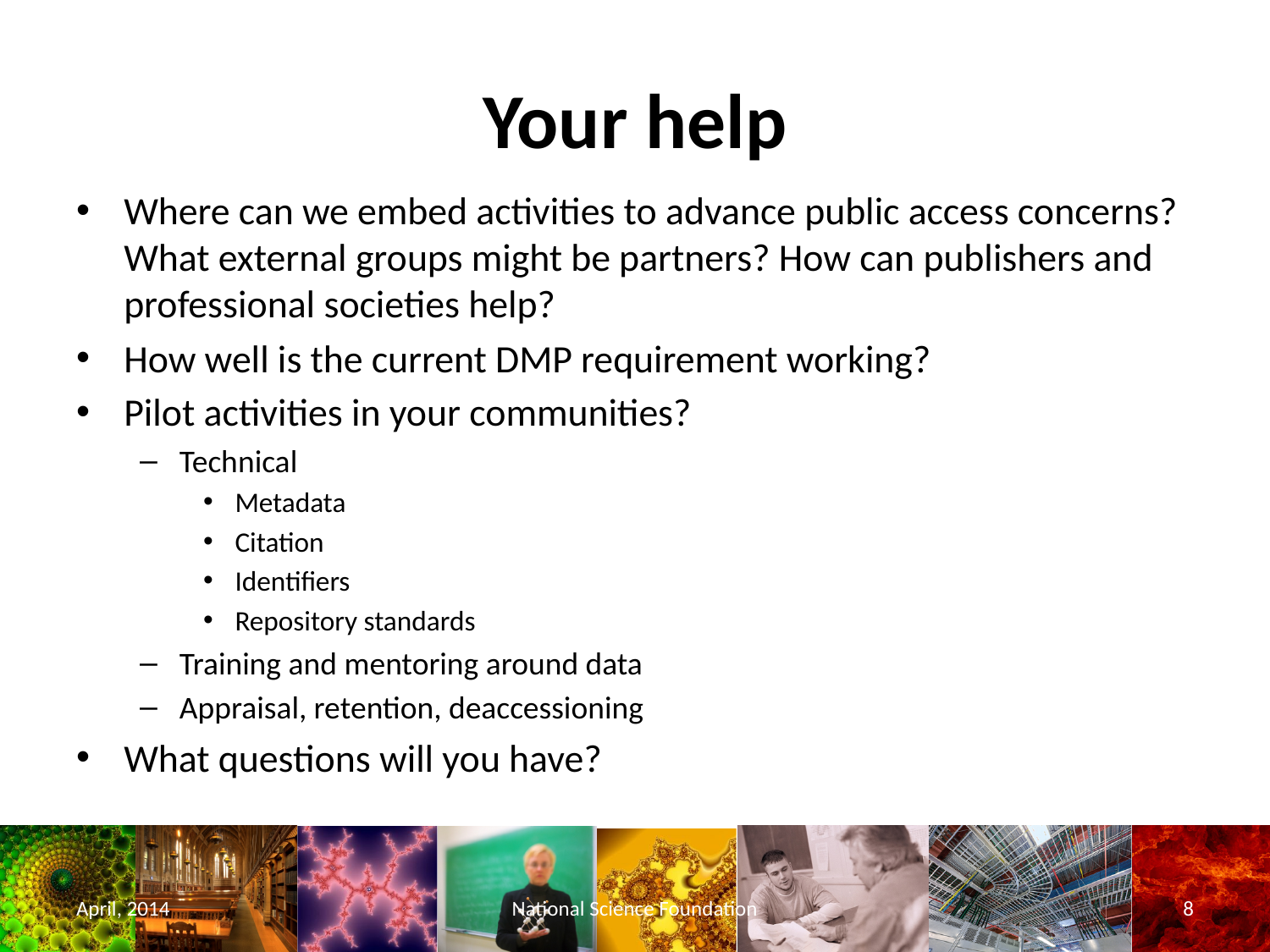

# Your help
Where can we embed activities to advance public access concerns? What external groups might be partners? How can publishers and professional societies help?
How well is the current DMP requirement working?
Pilot activities in your communities?
Technical
Metadata
Citation
Identifiers
Repository standards
Training and mentoring around data
Appraisal, retention, deaccessioning
What questions will you have?
April, 2014
National Science Foundation
8